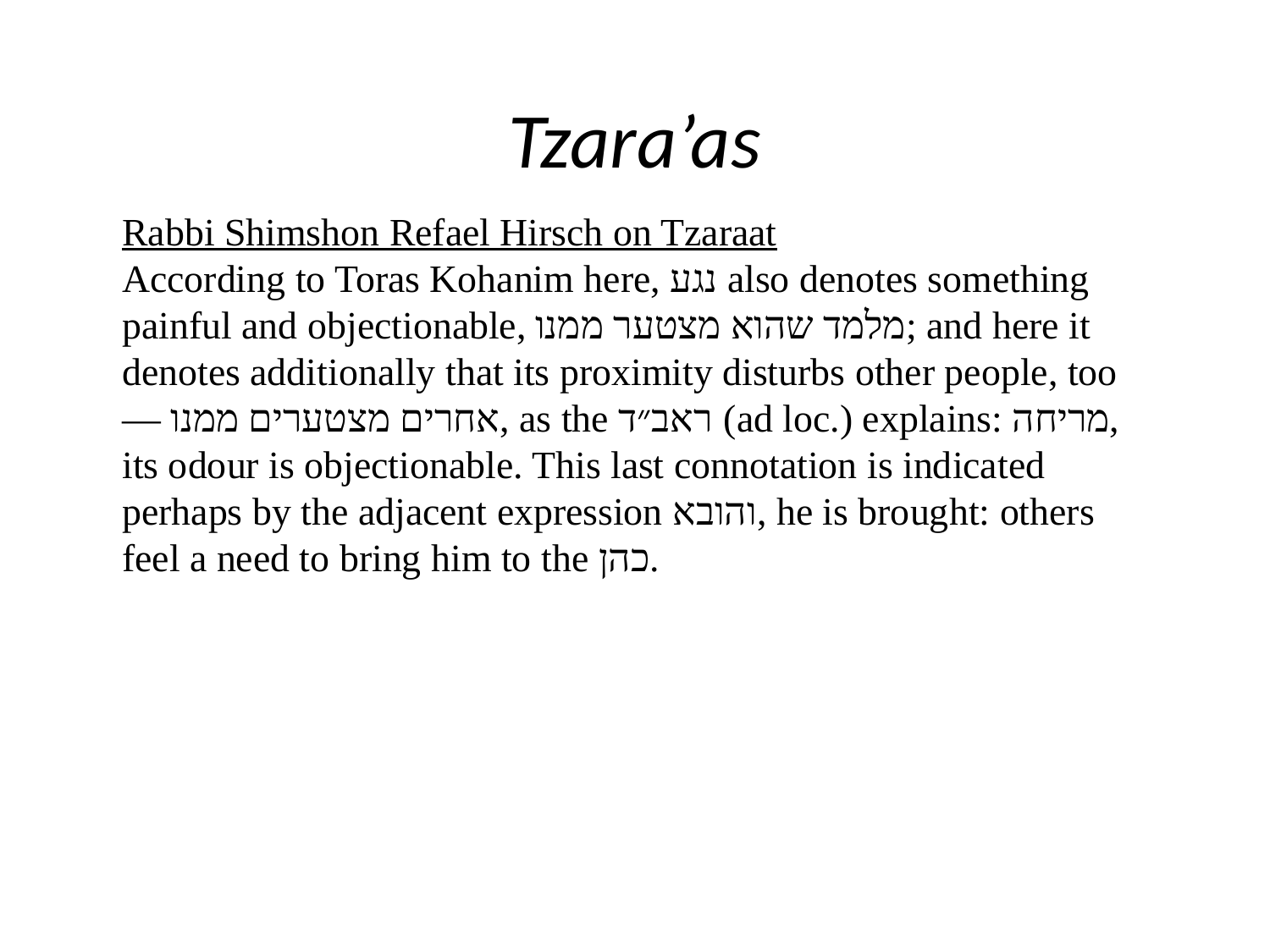

# Tzara’as
Rabbi Shimshon Refael Hirsch on Tzaraat
According to Toras Kohanim here, נגע also denotes something painful and objectionable, מלמד שהוא מצטער ממנו; and here it denotes additionally that its proximity disturbs other people, too — אחרים מצטערים ממנו, as the ראב״ד (ad loc.) explains: מריחה, its odour is objectionable. This last connotation is indicated perhaps by the adjacent expression והובא, he is brought: others feel a need to bring him to the כהן.